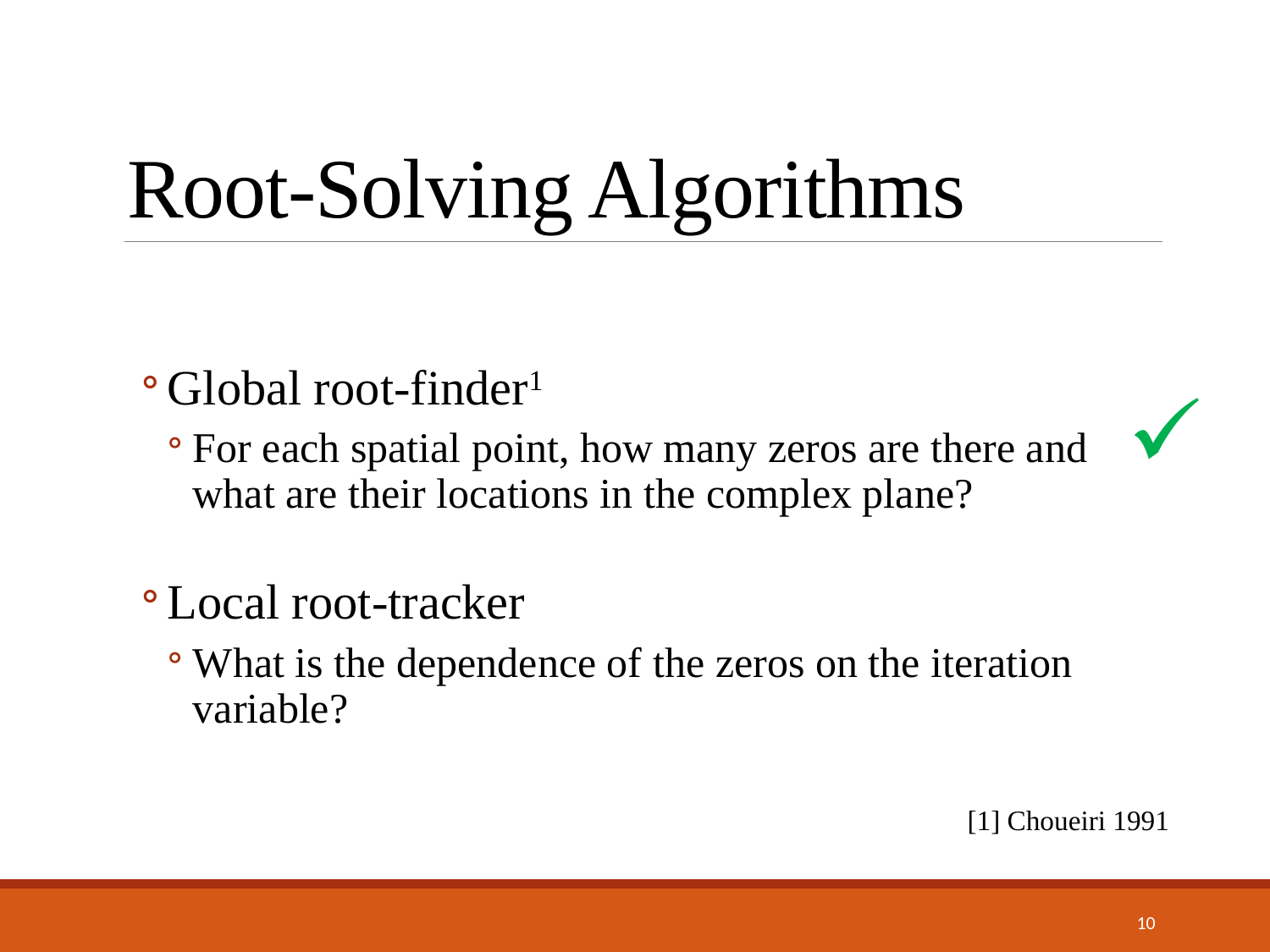

# Root-Solving Algorithms
Global root-finder1
For each spatial point, how many zeros are there and what are their locations in the complex plane?

Local root-tracker
What is the dependence of the zeros on the iteration variable?

[1] Choueiri 1991
10